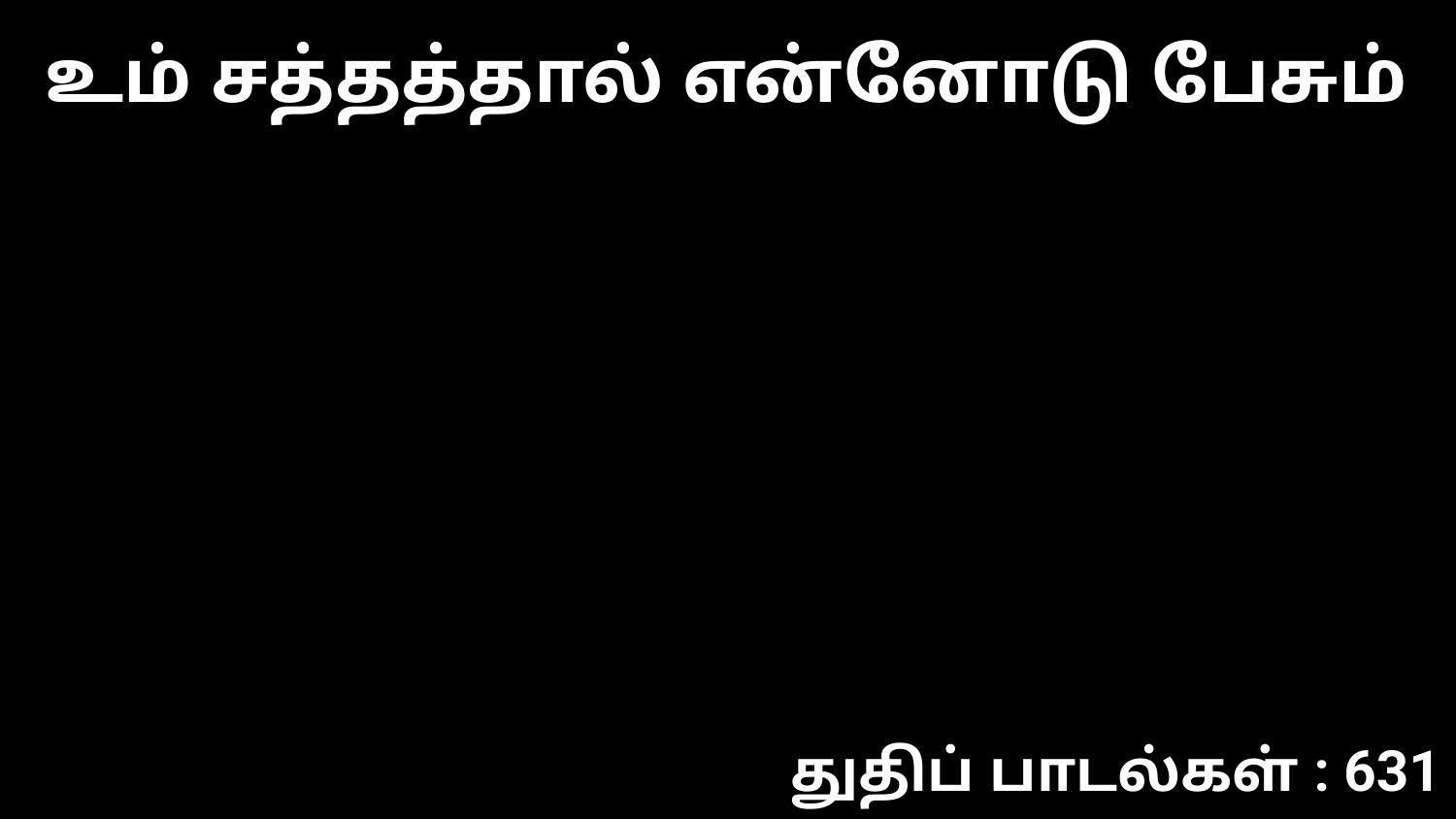

உம் சத்தத்தால் என்னோடு பேசும்
துதிப் பாடல்கள் : 631